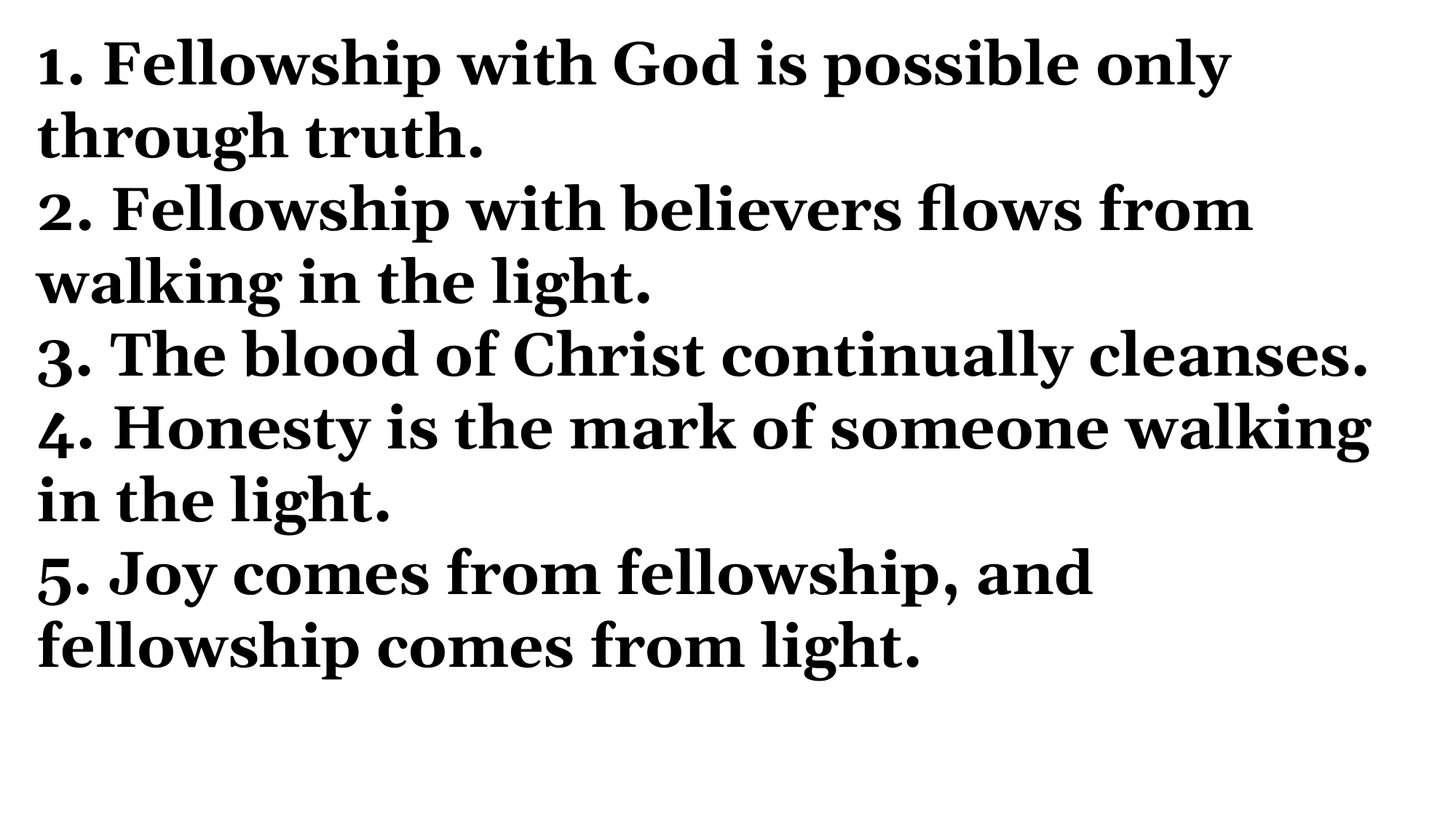

1. Fellowship with God is possible only through truth.
2. Fellowship with believers flows from walking in the light.
3. The blood of Christ continually cleanses.
4. Honesty is the mark of someone walking in the light.
5. Joy comes from fellowship, and fellowship comes from light.